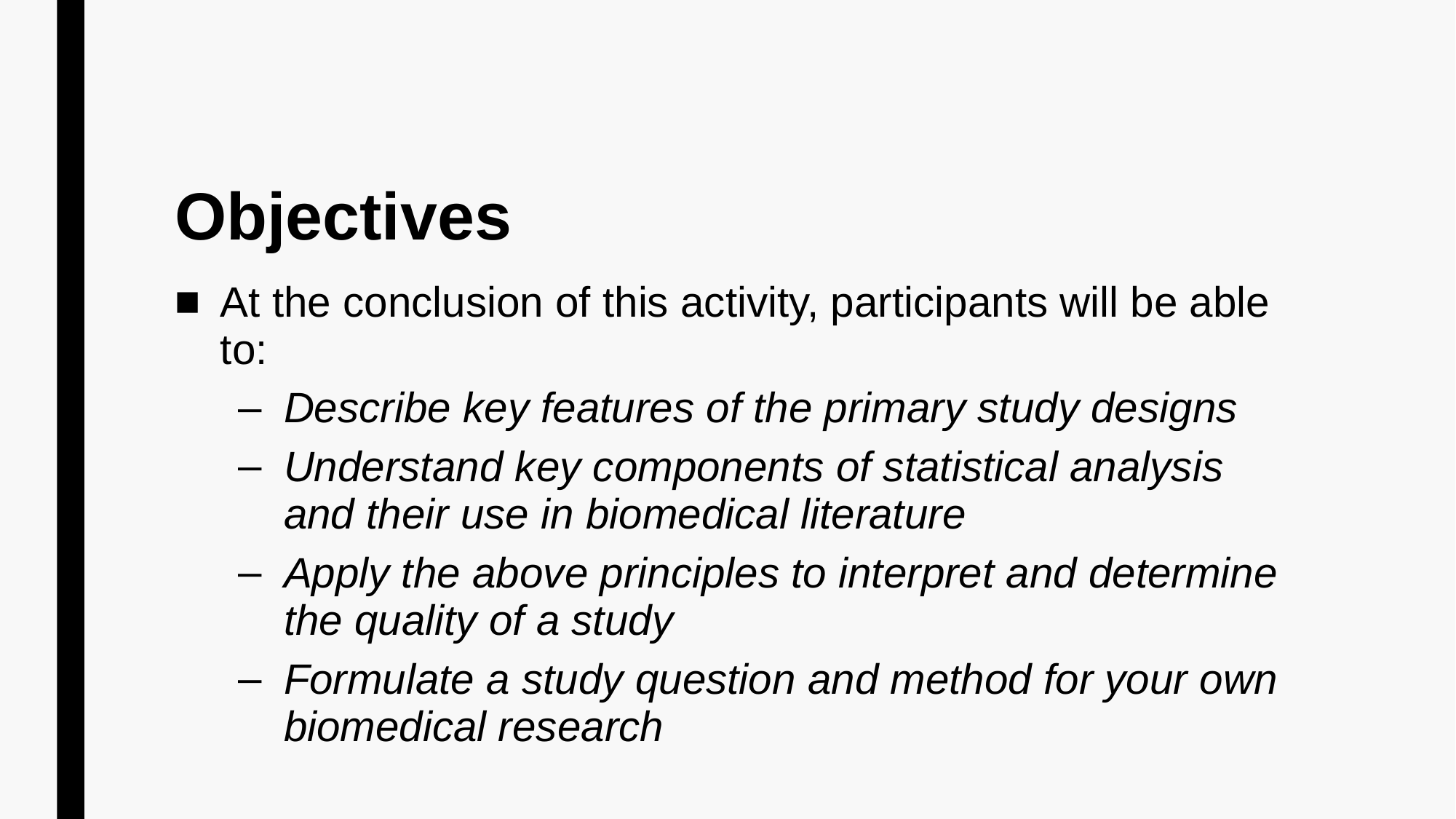

# Objectives
At the conclusion of this activity, participants will be able to:
Describe key features of the primary study designs
Understand key components of statistical analysis and their use in biomedical literature
Apply the above principles to interpret and determine the quality of a study
Formulate a study question and method for your own biomedical research